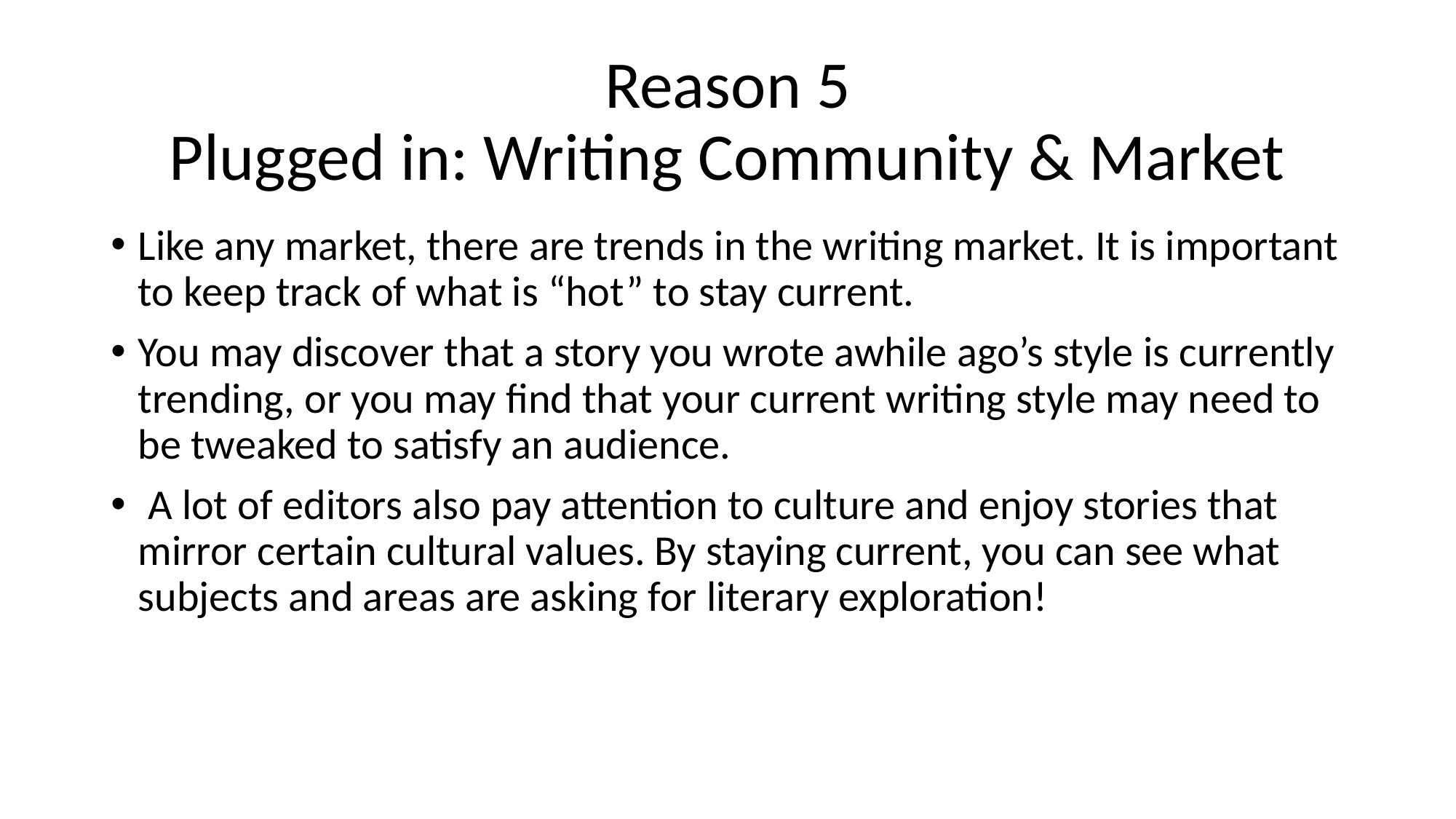

# Reason 5 Plugged in: Writing Community & Market
Like any market, there are trends in the writing market. It is important to keep track of what is “hot” to stay current.
You may discover that a story you wrote awhile ago’s style is currently trending, or you may find that your current writing style may need to be tweaked to satisfy an audience.
 A lot of editors also pay attention to culture and enjoy stories that mirror certain cultural values. By staying current, you can see what subjects and areas are asking for literary exploration!